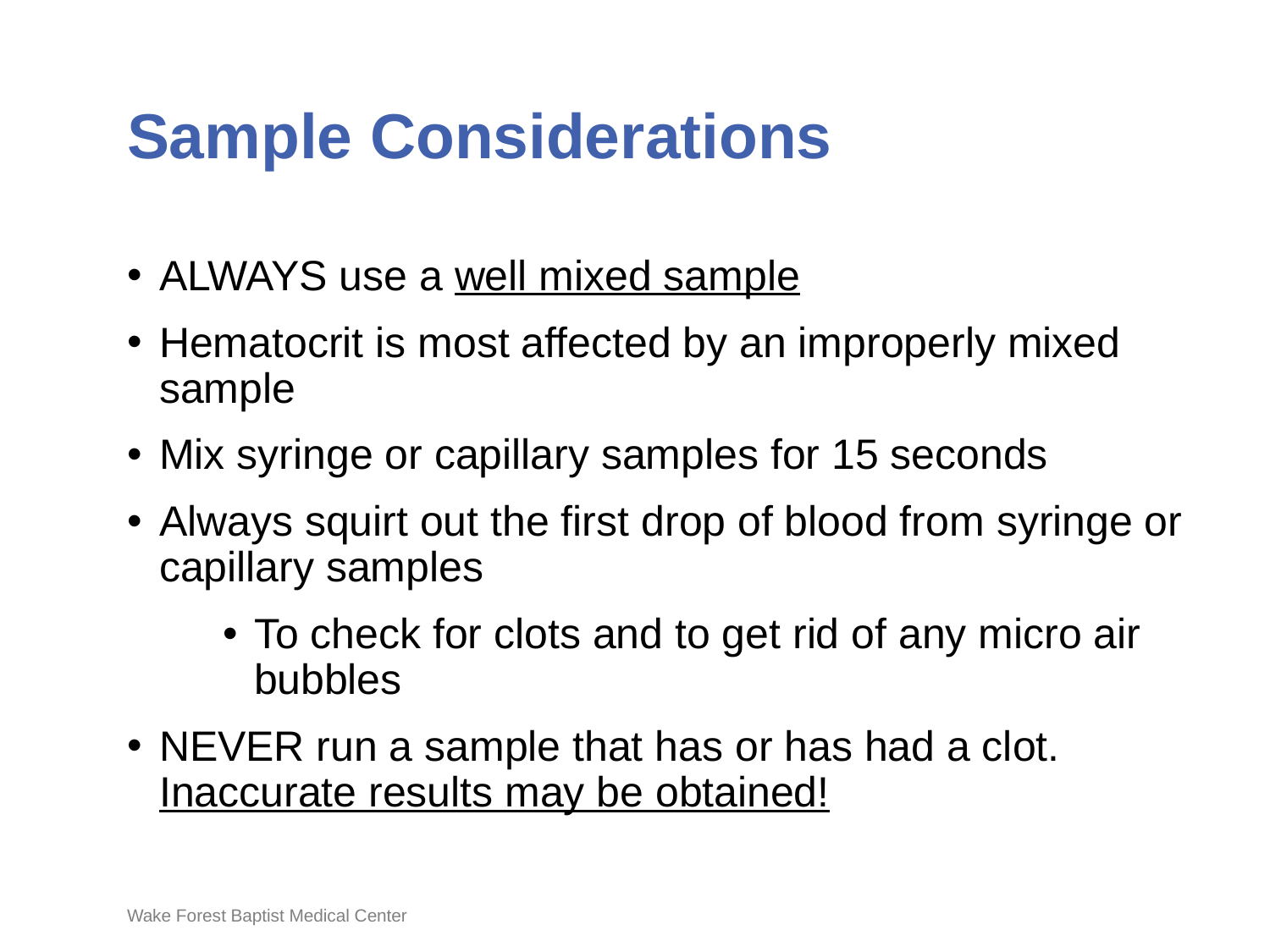

# Sample Considerations
ALWAYS use a well mixed sample
Hematocrit is most affected by an improperly mixed sample
Mix syringe or capillary samples for 15 seconds
Always squirt out the first drop of blood from syringe or capillary samples
To check for clots and to get rid of any micro air bubbles
NEVER run a sample that has or has had a clot.  Inaccurate results may be obtained!